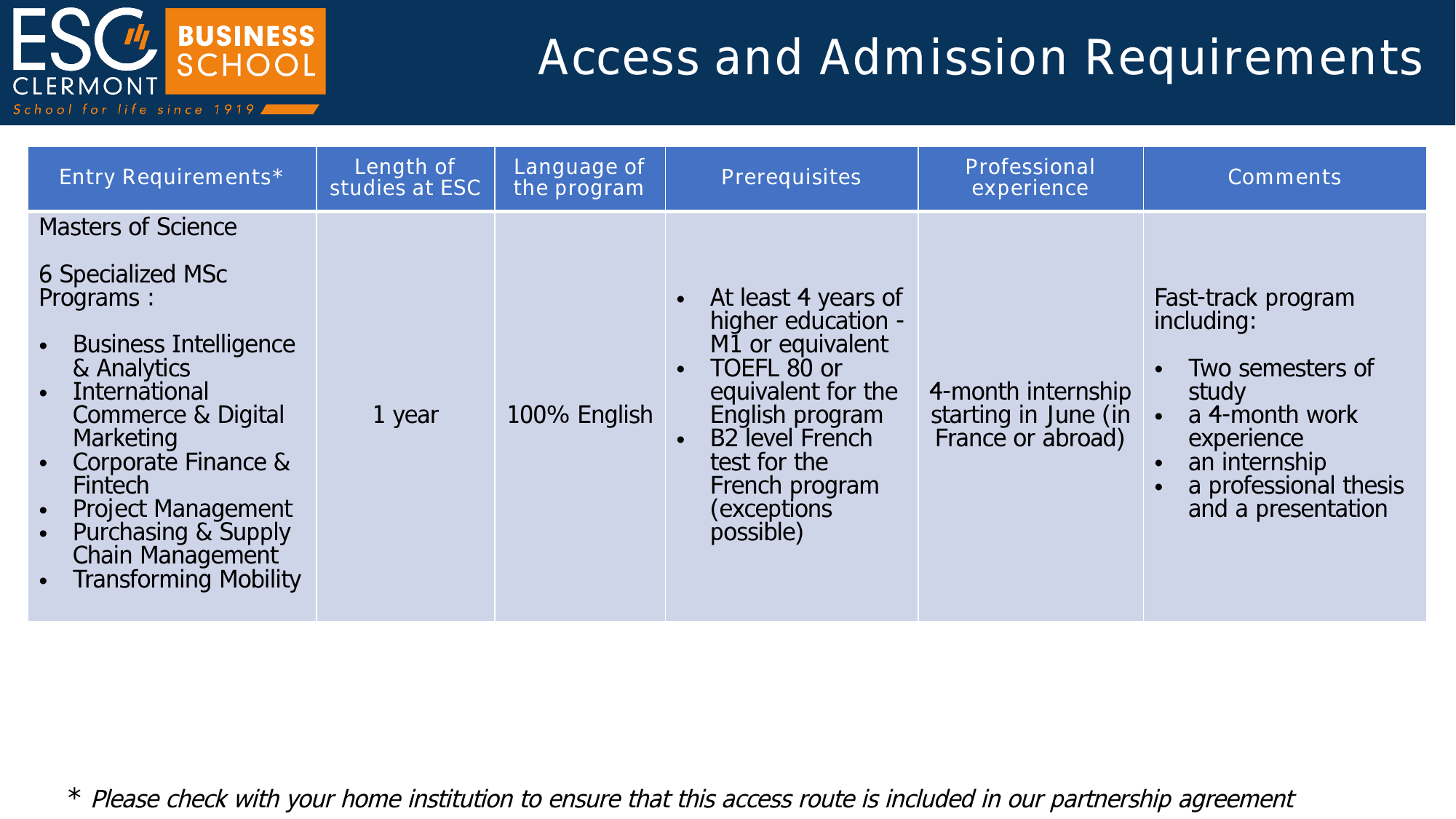

# Access and Admission Requirements
| Entry Requirements\* | Length of studies at ESC | Language of the program | Prerequisites | Professional experience | Comments |
| --- | --- | --- | --- | --- | --- |
| Masters of Science 6 Specialized MSc Programs : Business Intelligence & Analytics International Commerce & Digital Marketing Corporate Finance & Fintech Project Management Purchasing & Supply Chain Management Transforming Mobility | 1 year | 100% English | At least 4 years of higher education - M1 or equivalent TOEFL 80 or equivalent for the English program B2 level French test for the French program (exceptions possible) | 4-month internship starting in June (in France or abroad) | Fast-track program including: Two semesters of study a 4-month work experience an internship a professional thesis and a presentation |
* Please check with your home institution to ensure that this access route is included in our partnership agreement